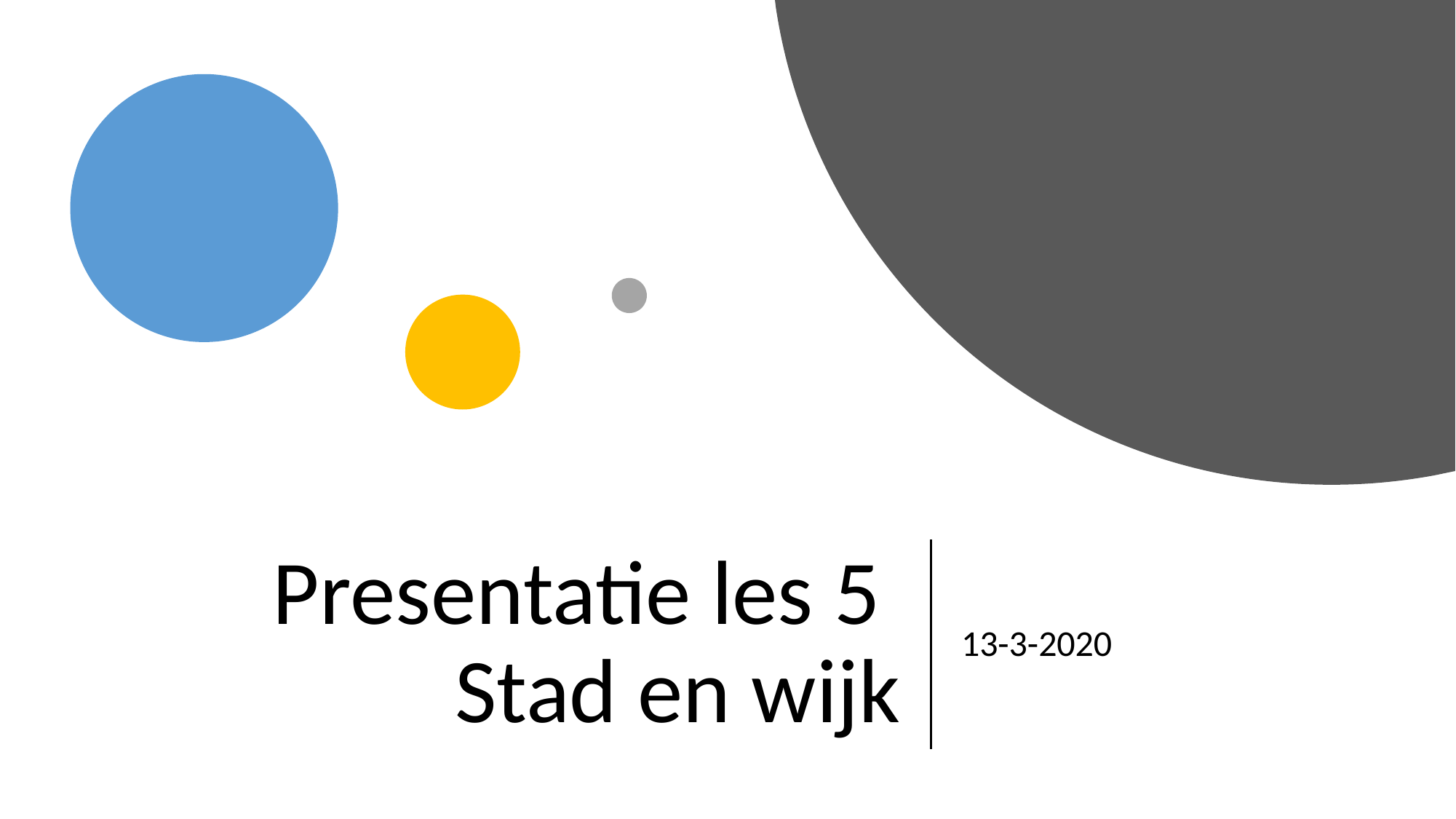

# Presentatie les 5 Stad en wijk
13-3-2020